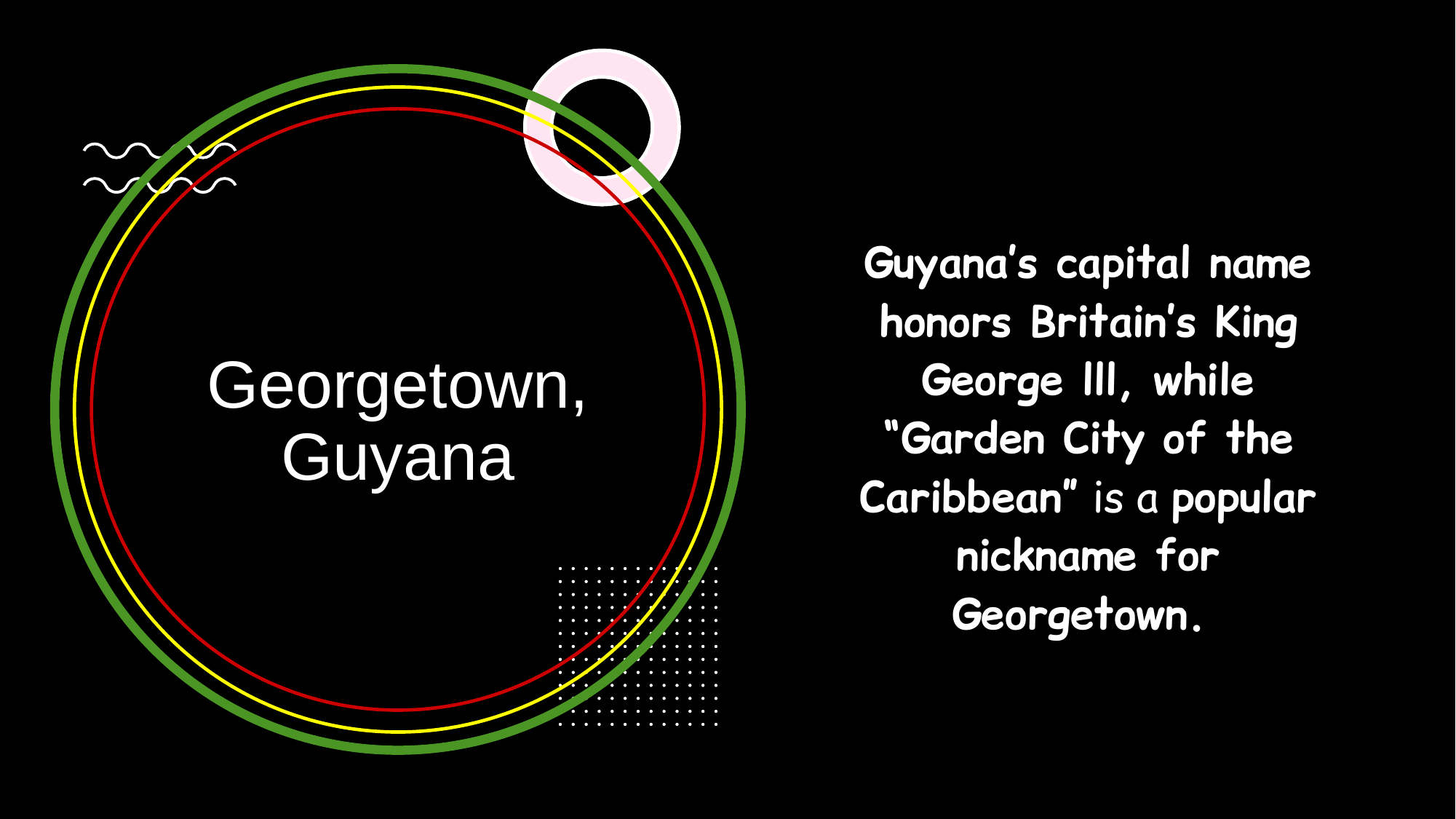

# Georgetown, Guyana
Guyana’s capital name honors Britain’s King George lll, while “Garden City of the Caribbean” is a popular nickname for Georgetown.